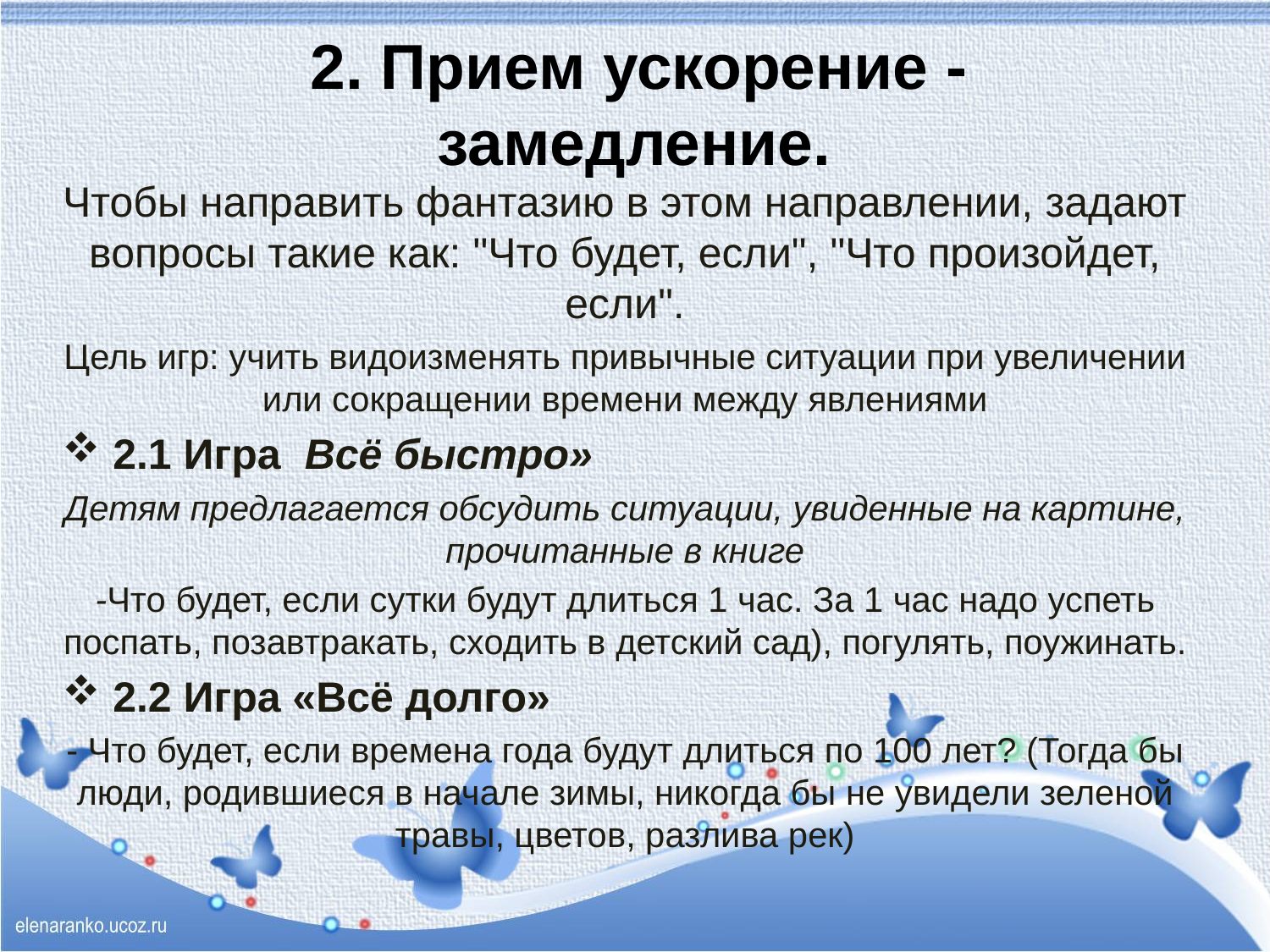

# 2. Прием ускорение - замедление.
Чтобы направить фантазию в этом направлении, задают вопросы такие как: "Что будет, если", "Что произойдет, если".
Цель игр: учить видоизменять привычные ситуации при увеличении или сокращении времени между явлениями
 2.1 Игра  Всё быстро»
Детям предлагается обсудить ситуации, увиденные на картине, прочитанные в книге
-Что будет, если сутки будут длиться 1 час. За 1 час надо успеть поспать, позавтракать, сходить в детский сад), погулять, поужинать.
 2.2 Игра «Всё долго»
- Что будет, если времена года будут длиться по 100 лет? (Тогда бы люди, родившиеся в начале зимы, никогда бы не увидели зеленой травы, цветов, разлива рек)